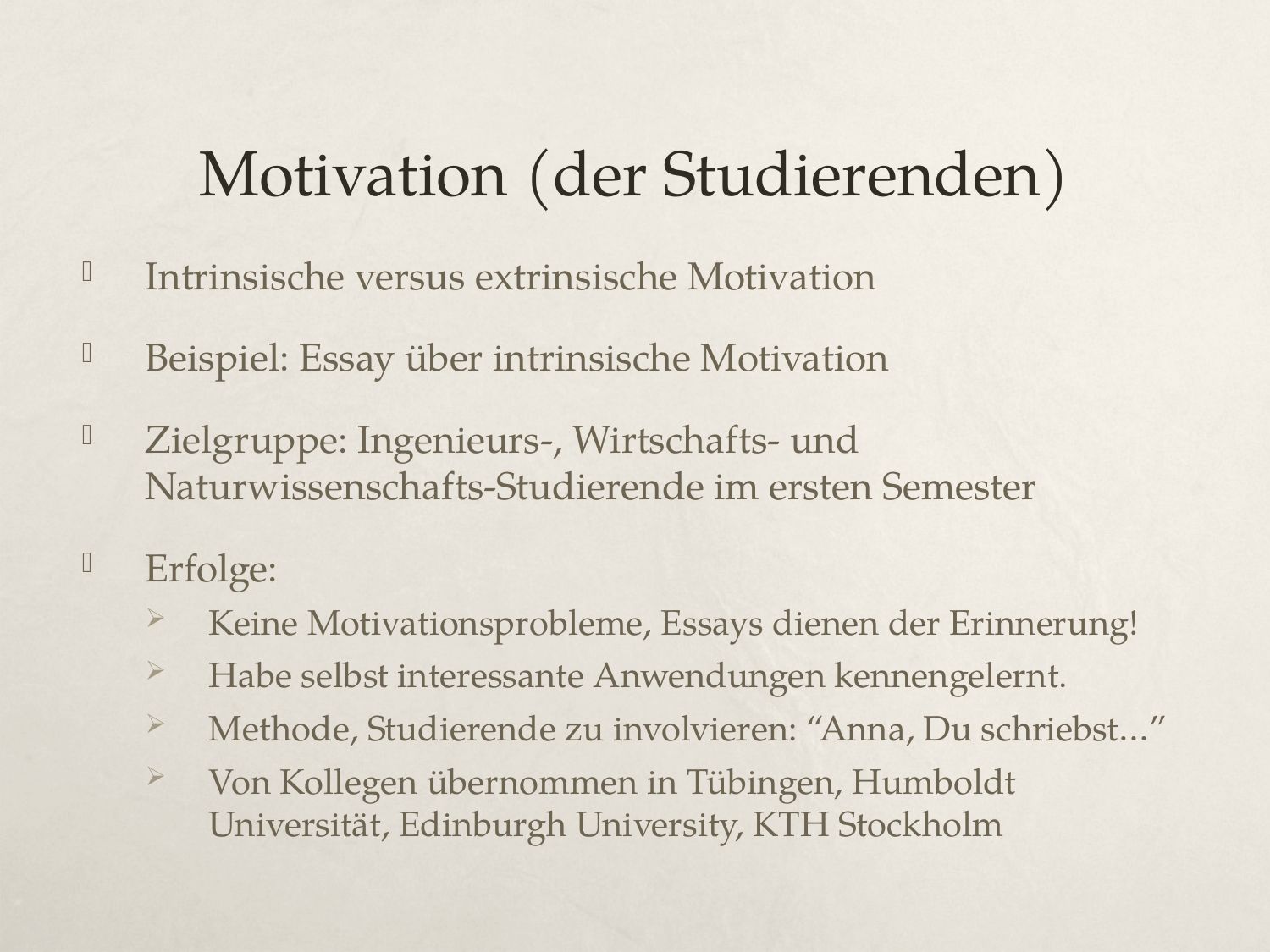

# Motivation (der Studierenden)
Intrinsische versus extrinsische Motivation
Beispiel: Essay über intrinsische Motivation
Zielgruppe: Ingenieurs-, Wirtschafts- und Naturwissenschafts-Studierende im ersten Semester
Erfolge:
Keine Motivationsprobleme, Essays dienen der Erinnerung!
Habe selbst interessante Anwendungen kennengelernt.
Methode, Studierende zu involvieren: “Anna, Du schriebst…”
Von Kollegen übernommen in Tübingen, Humboldt Universität, Edinburgh University, KTH Stockholm